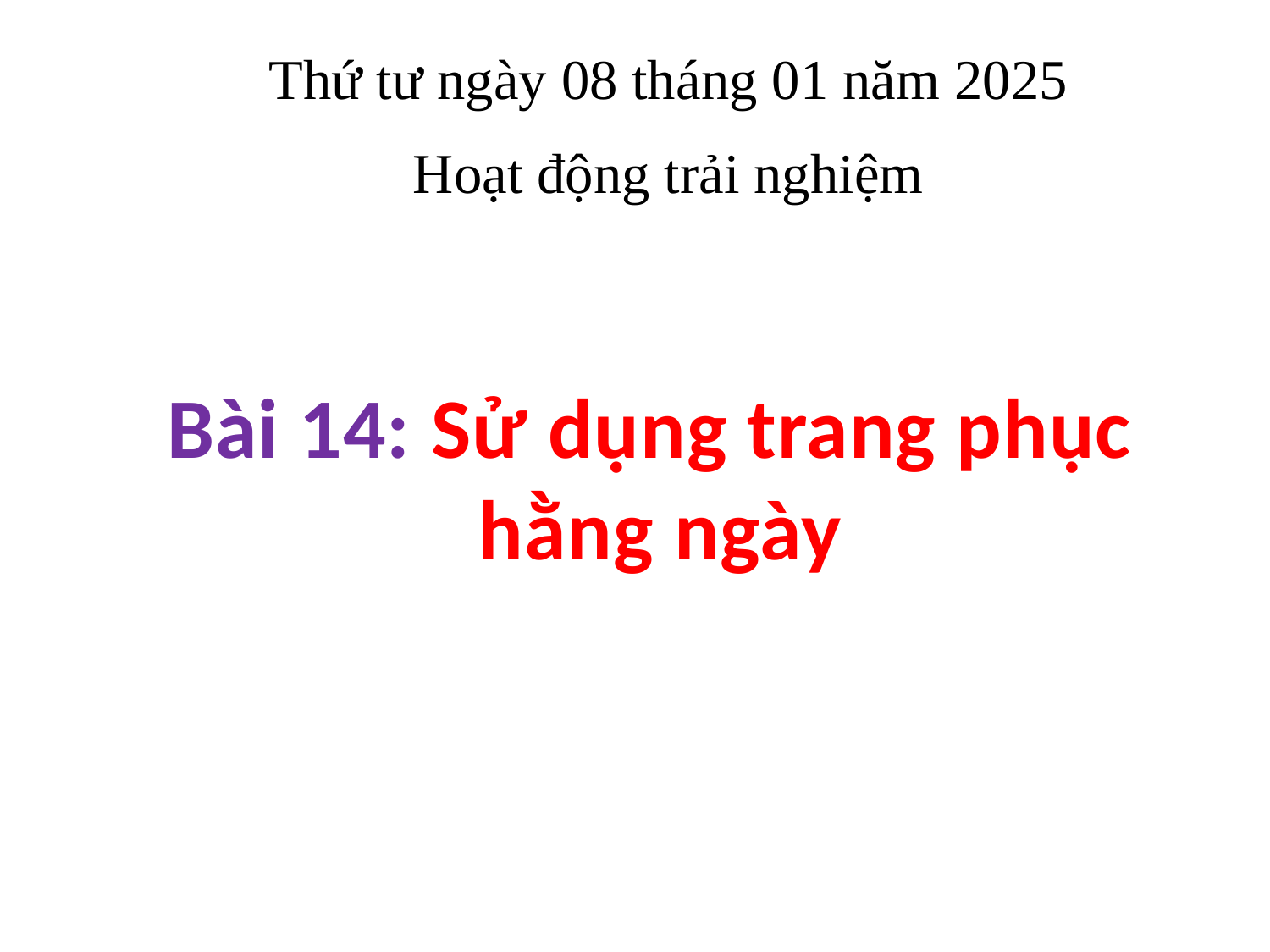

Thứ tư ngày 08 tháng 01 năm 2025
Hoạt động trải nghiệm
Bài 14: Sử dụng trang phục
 hằng ngày